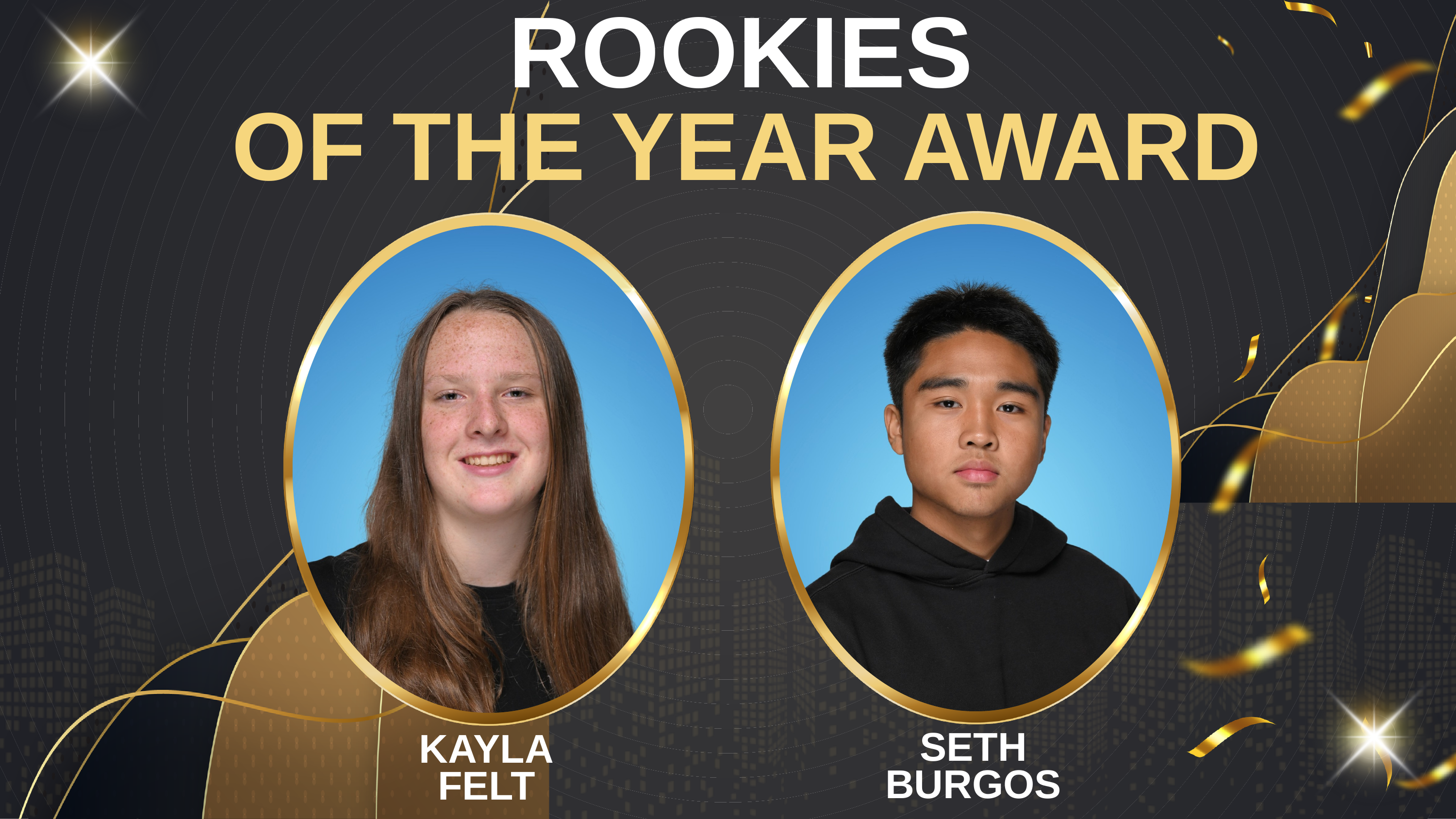

ROOKIES

OF THE YEAR AWARD

SETH
BURGOS

KAYLA
FELT